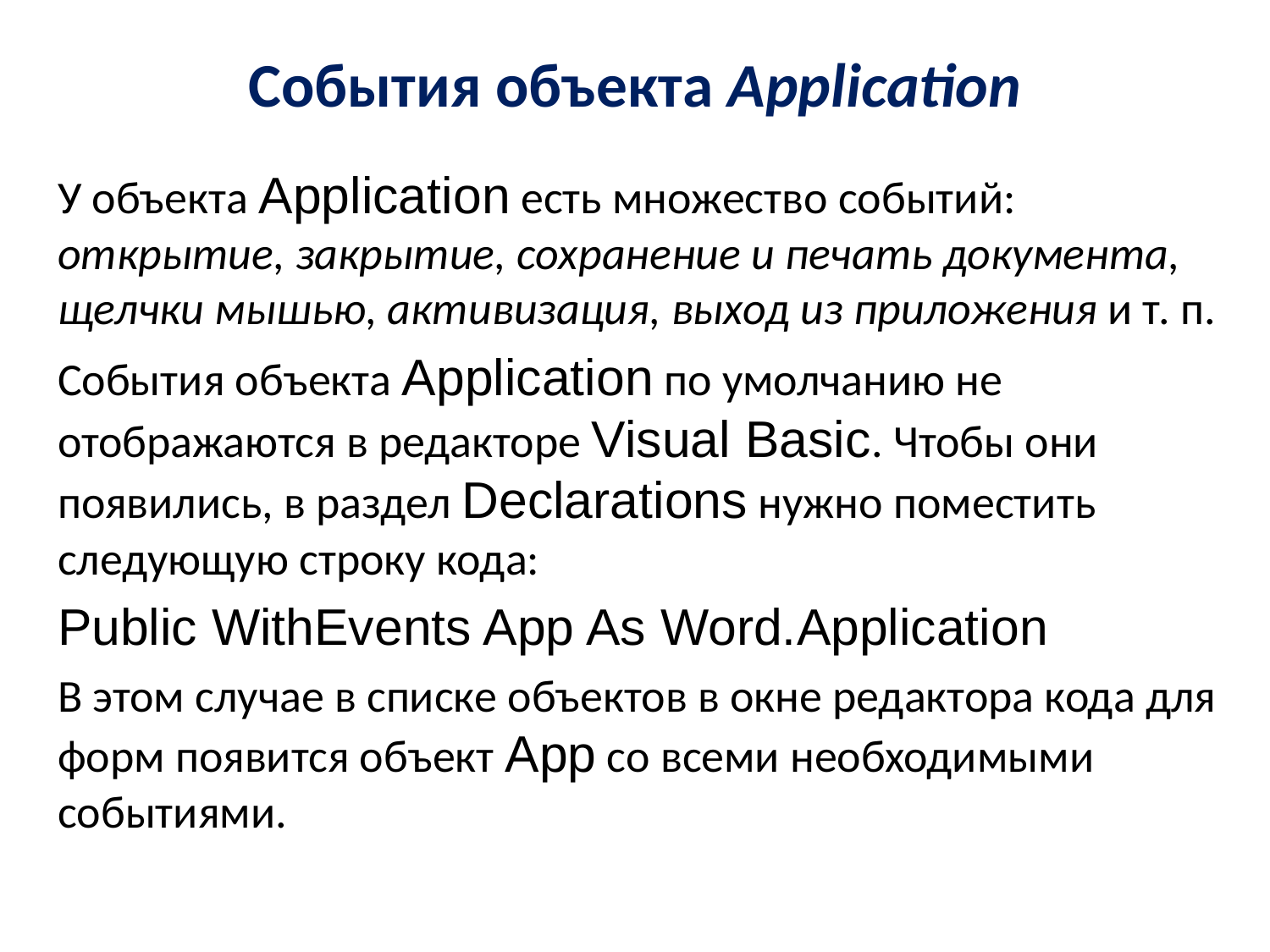

# События объекта Application
У объекта Application есть множество событий: открытие, закрытие, сохранение и печать документа, щелчки мышью, активизация, выход из приложения и т. п.
События объекта Application по умолчанию не отображаются в редакторе Visual Basic. Чтобы они появились, в раздел Declarations нужно поместить следующую строку кода:
Public WithEvents App As Word.Application
В этом случае в списке объектов в окне редактора кода для форм появится объект App со всеми необходимыми событиями.